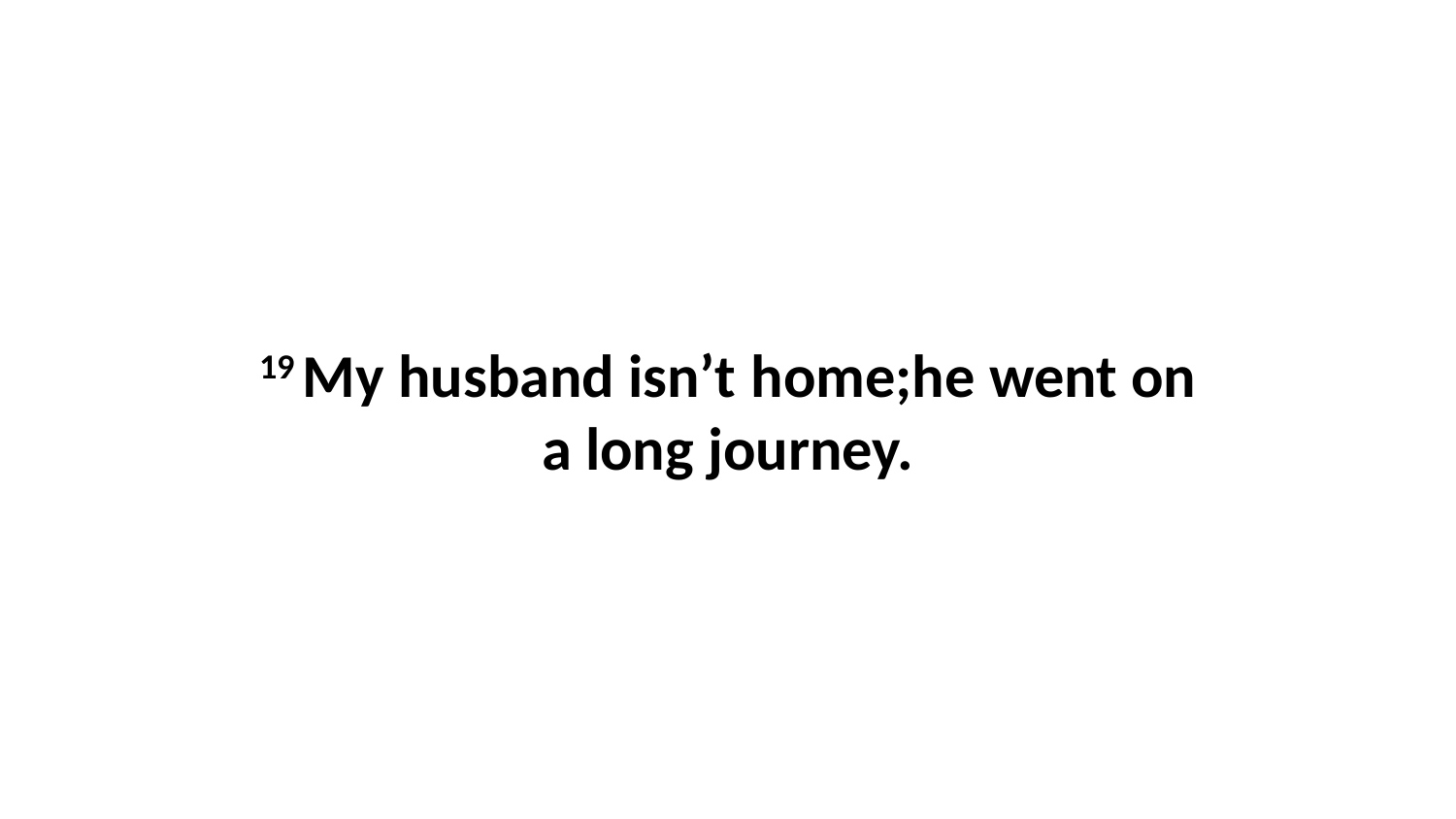

19 My husband isn’t home;he went on a long journey.